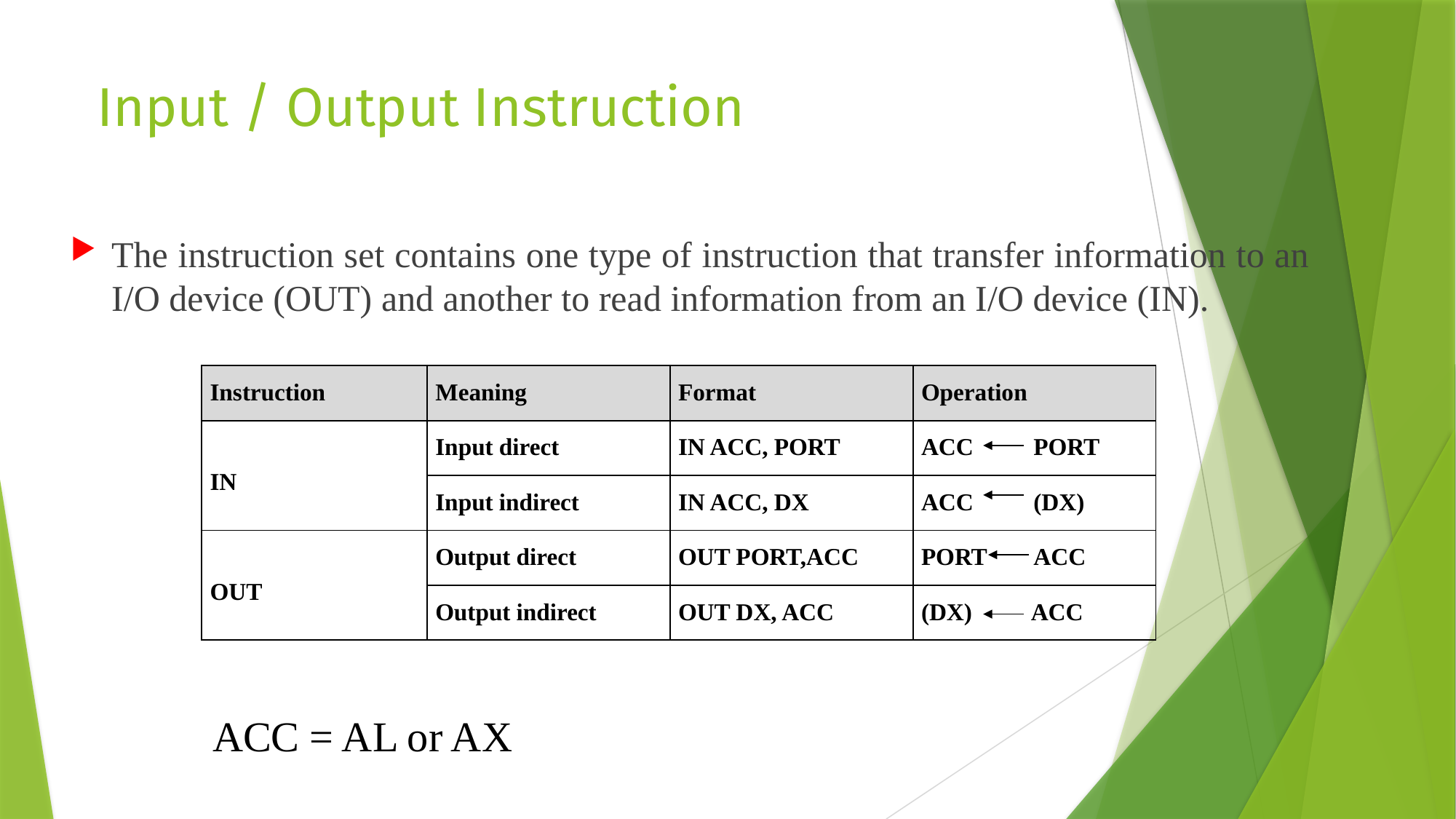

# Input / Output Instruction
The instruction set contains one type of instruction that transfer information to an I/O device (OUT) and another to read information from an I/O device (IN).

| Instruction | Meaning | Format | Operation |
| --- | --- | --- | --- |
| IN | Input direct | IN ACC, PORT | ACC PORT |
|  | Input indirect | IN ACC, DX | ACC (DX) |
| OUT | Output direct | OUT PORT,ACC | PORT ACC |
|  | Output indirect | OUT DX, ACC | (DX) ACC |

ACC = AL or AX